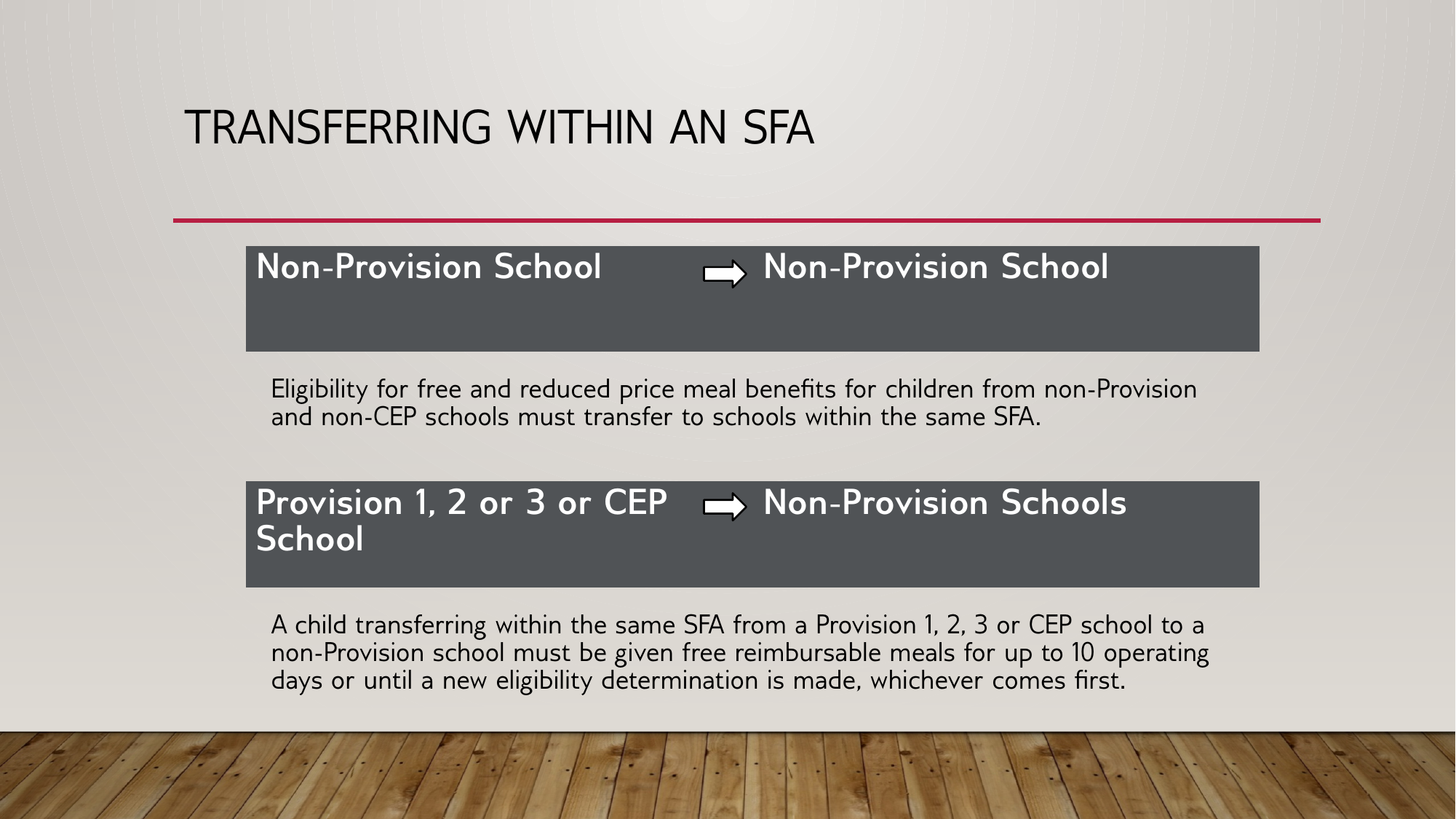

# Transferring within an SFA
| Non-Provision School | Non-Provision School |
| --- | --- |
| Eligibility for free and reduced price meal benefits for children from non-Provision and non-CEP schools must transfer to schools within the same SFA. |  |

| Provision 1, 2 or 3 or CEP School | Non-Provision Schools |
| --- | --- |
| A child transferring within the same SFA from a Provision 1, 2, 3 or CEP school to a non-Provision school must be given free reimbursable meals for up to 10 operating days or until a new eligibility determination is made, whichever comes first. |  |